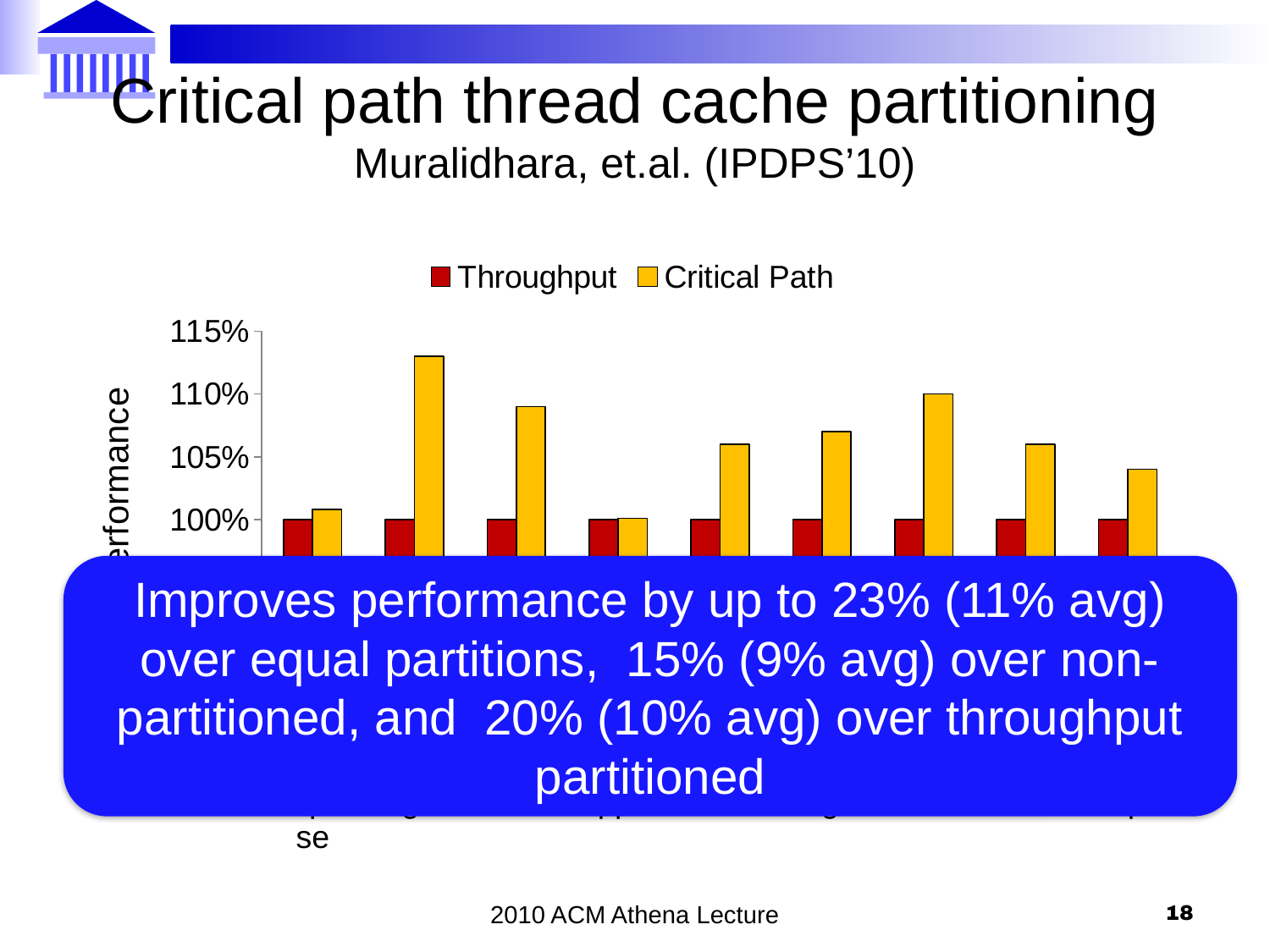

# Critical path thread cache partitioning Muralidhara, et.al. (IPDPS’10)

### Chart

| Category | Throughput | Critical Path |
|---|---|---|
| wupwise | 1.0 | 1.008 |
| mgrid | 1.0 | 1.1299999999999915 |
| swim | 1.0 | 1.09 |
| applu | 1.0 | 1.0009999999999915 |
| art | 1.0 | 1.06 |
| cg | 1.0 | 1.07 |
| lu | 1.0 | 1.1 |
| bt | 1.0 | 1.06 |
| ep | 1.0 | 1.04 |
Improves performance by up to 23% (11% avg) over equal partitions,  15% (9% avg) over non-partitioned, and  20% (10% avg) over throughput partitioned
18
2010 ACM Athena Lecture